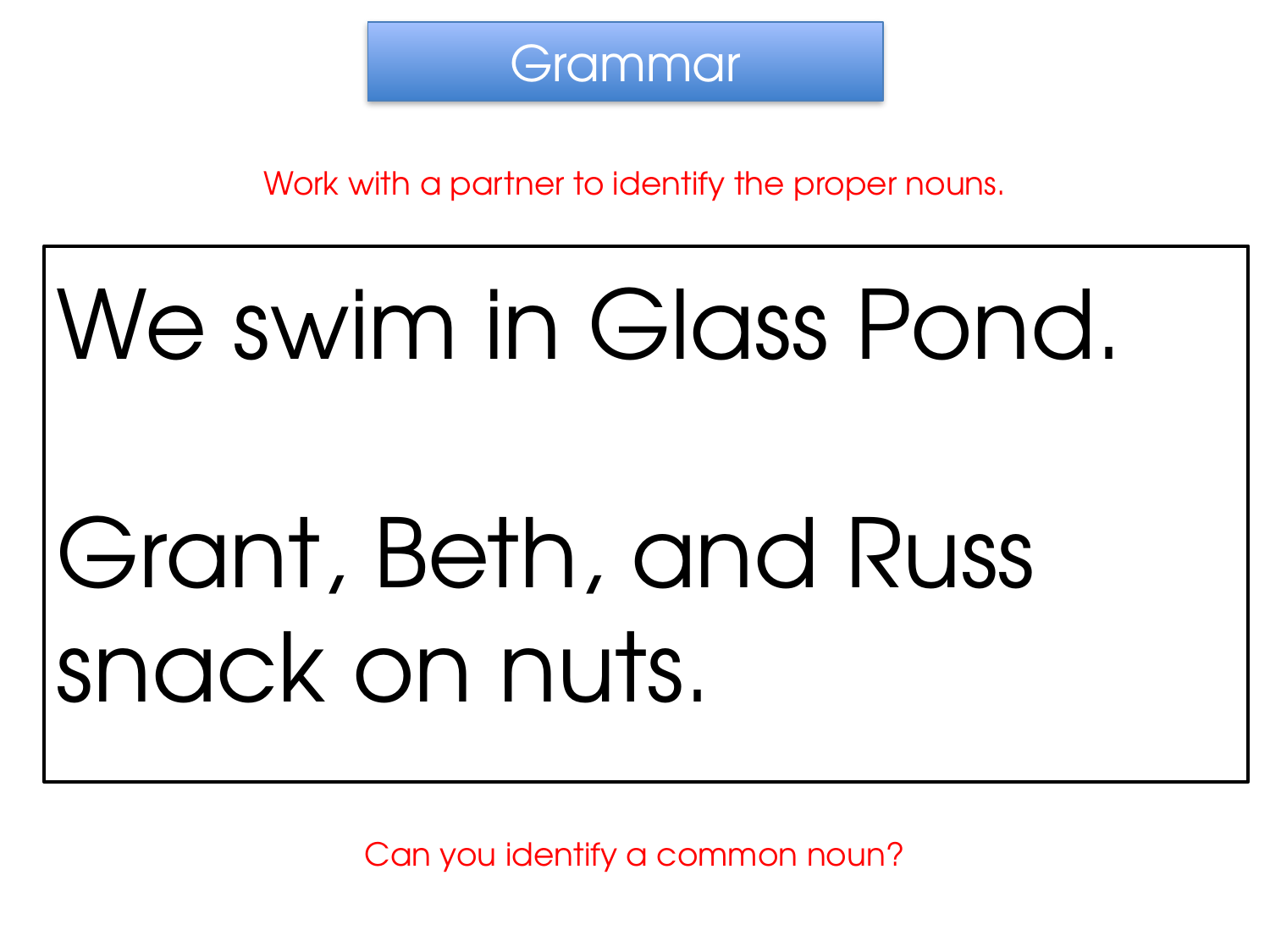

Grammar
Work with a partner to identify the proper nouns.

We swim in Glass Pond.

Grant, Beth, and Russ snack on nuts.

Can you identify a common noun?